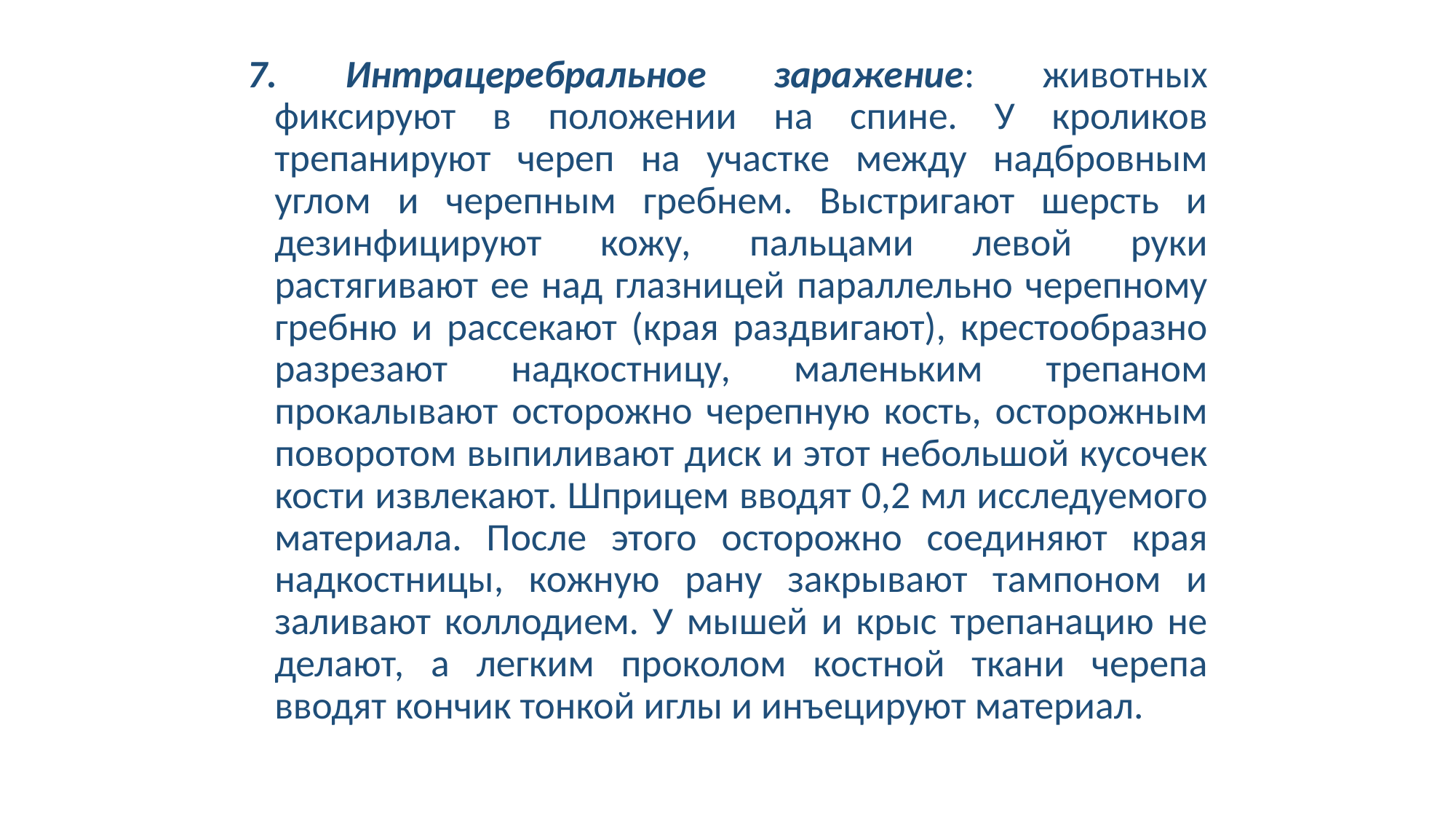

7. Интрацеребральное заражение: животных фиксируют в положении на спине. У кроликов трепанируют череп на участке между надбровным углом и черепным гребнем. Выстригают шерсть и дезинфицируют кожу, пальцами левой руки растягивают ее над глазницей параллельно черепному гребню и рассекают (края раздвигают), крестообразно разрезают надкостницу, маленьким трепаном прокалывают осторожно черепную кость, осторожным поворотом выпиливают диск и этот небольшой кусочек кости извлекают. Шприцем вводят 0,2 мл исследуемого материала. После этого осторожно соединяют края надкостницы, кожную рану закрывают тампоном и заливают коллодием. У мышей и крыс трепанацию не делают, а легким проколом костной ткани черепа вводят кончик тонкой иглы и инъецируют материал.